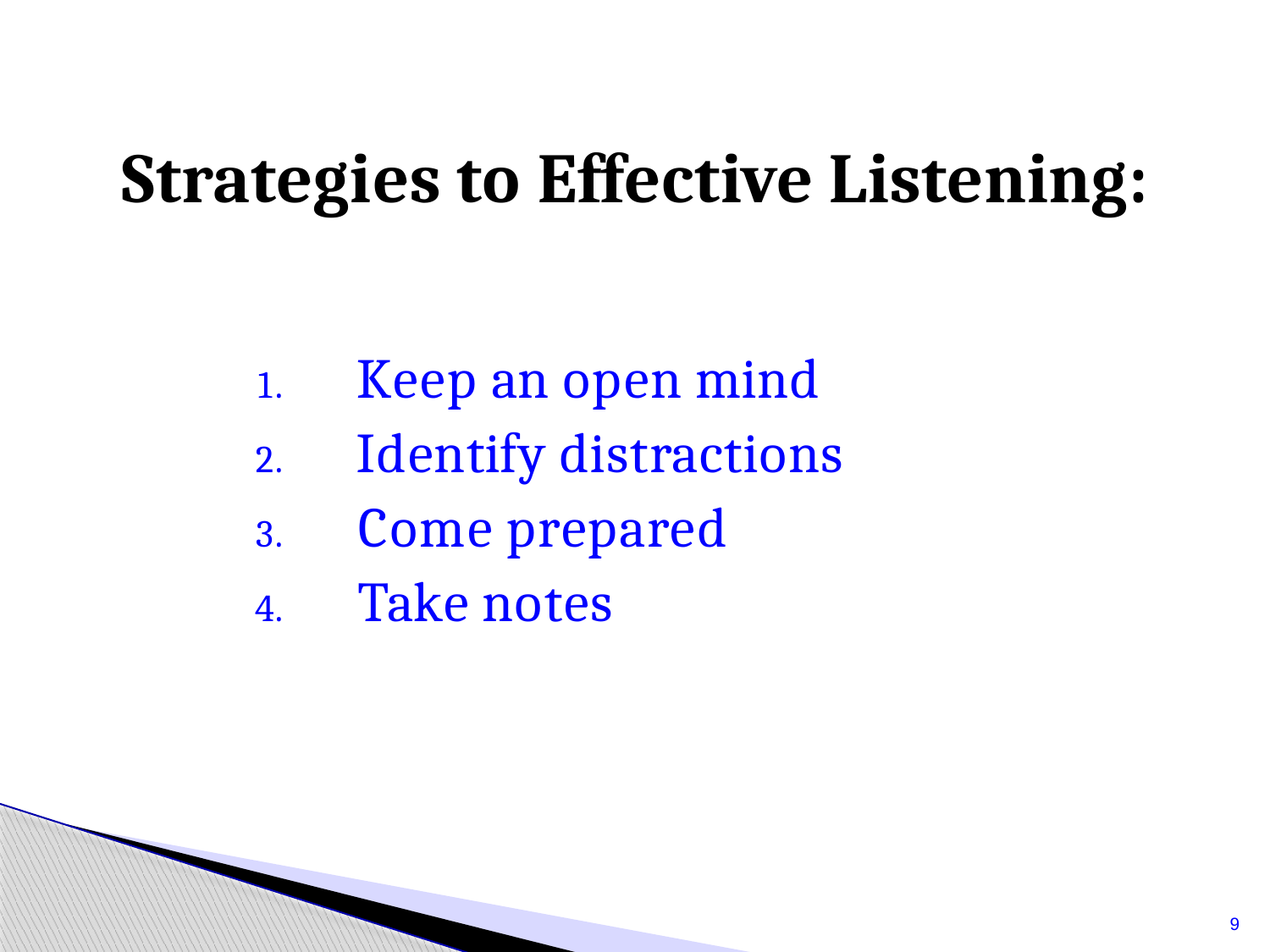

# Strategies to Effective Listening:

Keep an open mind
Identify distractions
Come prepared
Take notes

9